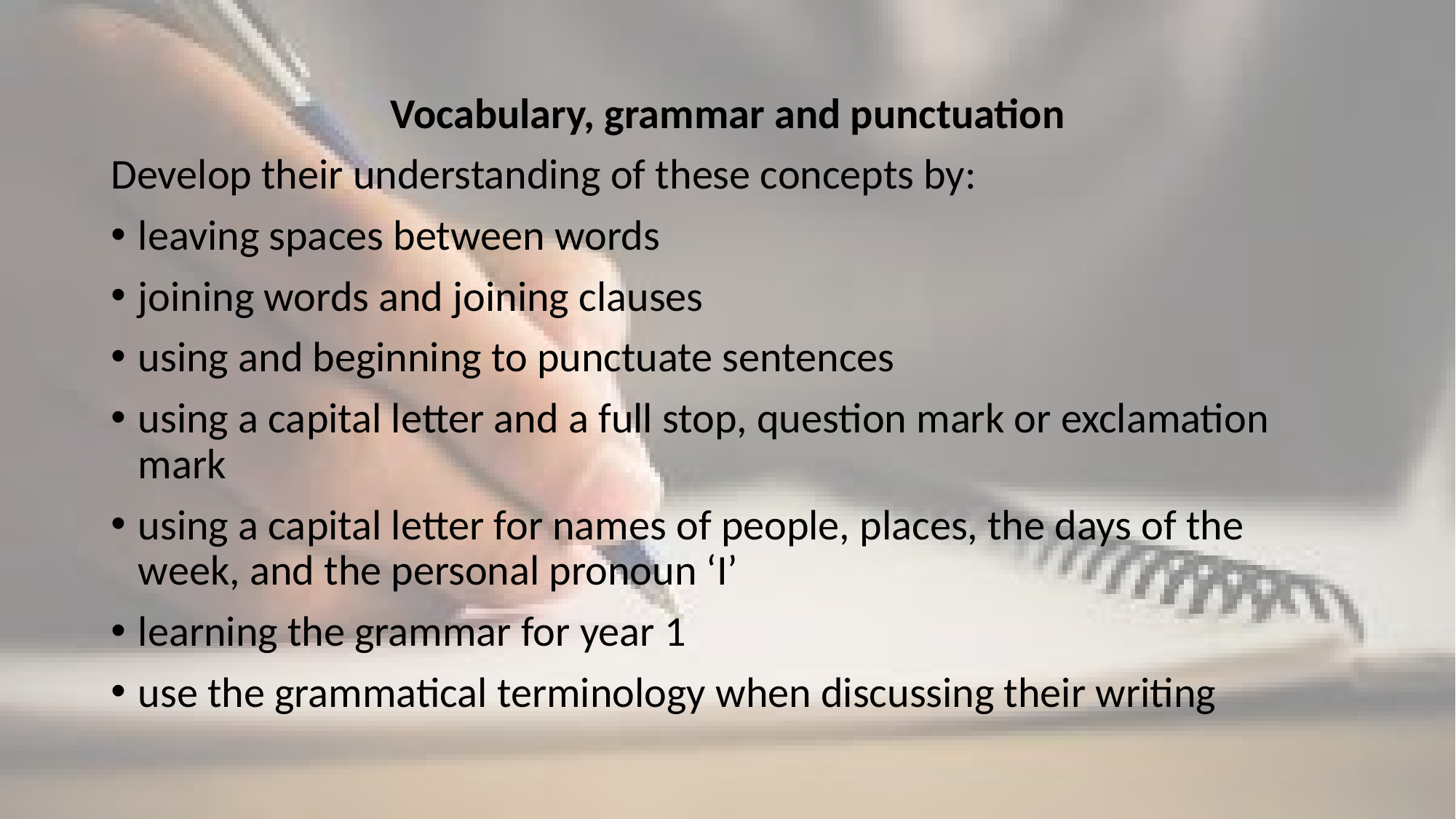

Vocabulary, grammar and punctuation
Develop their understanding of these concepts by:
leaving spaces between words
joining words and joining clauses
using and beginning to punctuate sentences
using a capital letter and a full stop, question mark or exclamation mark
using a capital letter for names of people, places, the days of the week, and the personal pronoun ‘I’
learning the grammar for year 1
use the grammatical terminology when discussing their writing